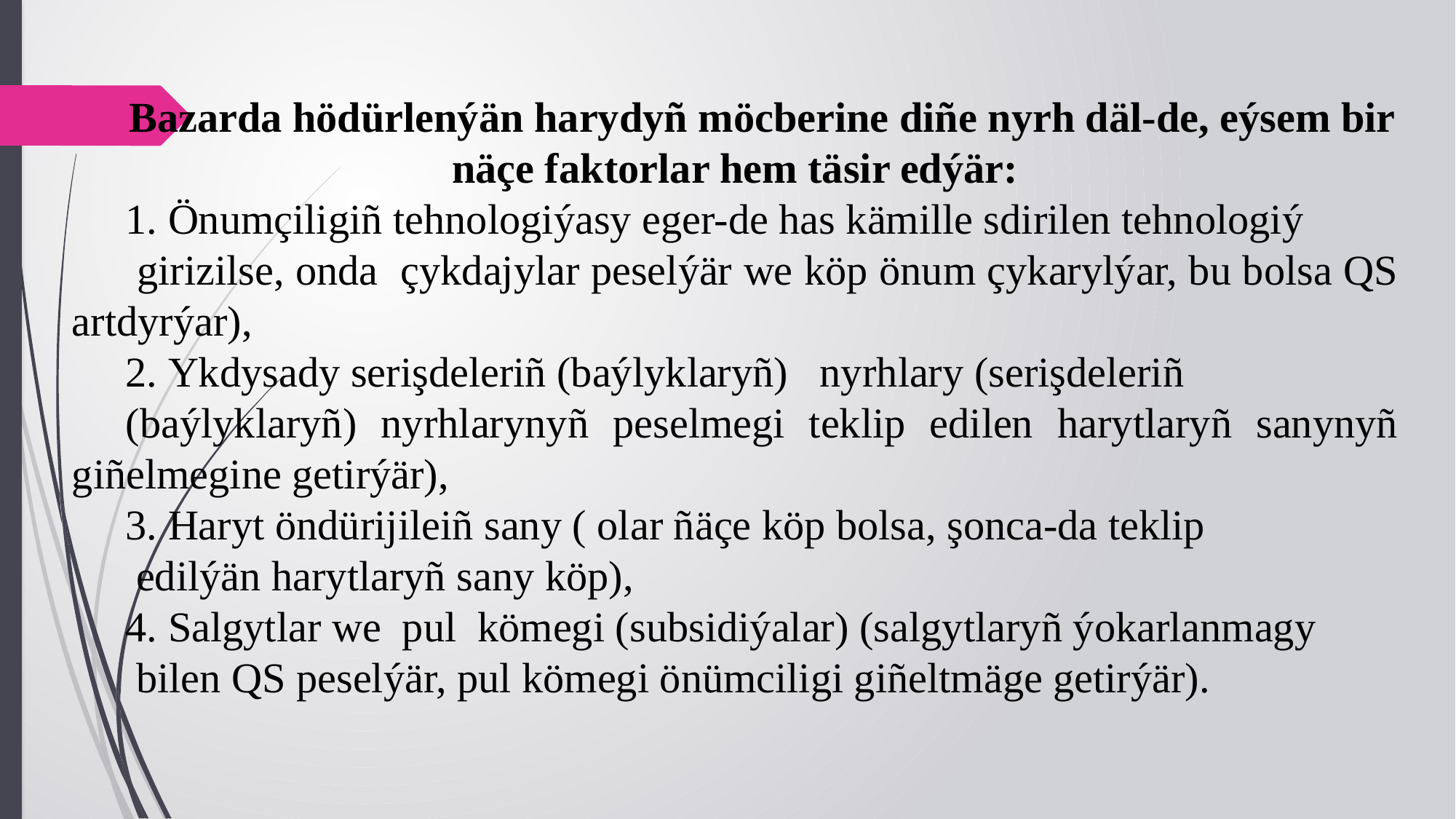

Bazarda hödürlenýän harydyñ möcberine diñe nyrh däl-de, eýsem bir näçe faktorlar hem täsir edýär:
1. Önumçiligiñ tehnologiýasy eger-de has kämille sdirilen tehnologiý
 girizilse, onda  çykdajylar peselýär we köp önum çykarylýar, bu bolsa QS artdyrýar),
2. Ykdysady serişdeleriñ (baýlyklaryñ)   nyrhlary (serişdeleriñ
(baýlyklaryñ) nyrhlarynyñ peselmegi teklip edilen harytlaryñ sanynyñ giñelmegine getirýär),
3. Haryt öndürijileiñ sany ( olar ñäçe köp bolsa, şonca-da teklip
 edilýän harytlaryñ sany köp),
4. Salgytlar we  pul  kömegi (subsidiýalar) (salgytlaryñ ýokarlanmagy
 bilen QS peselýär, pul kömegi önümciligi giñeltmäge getirýär).